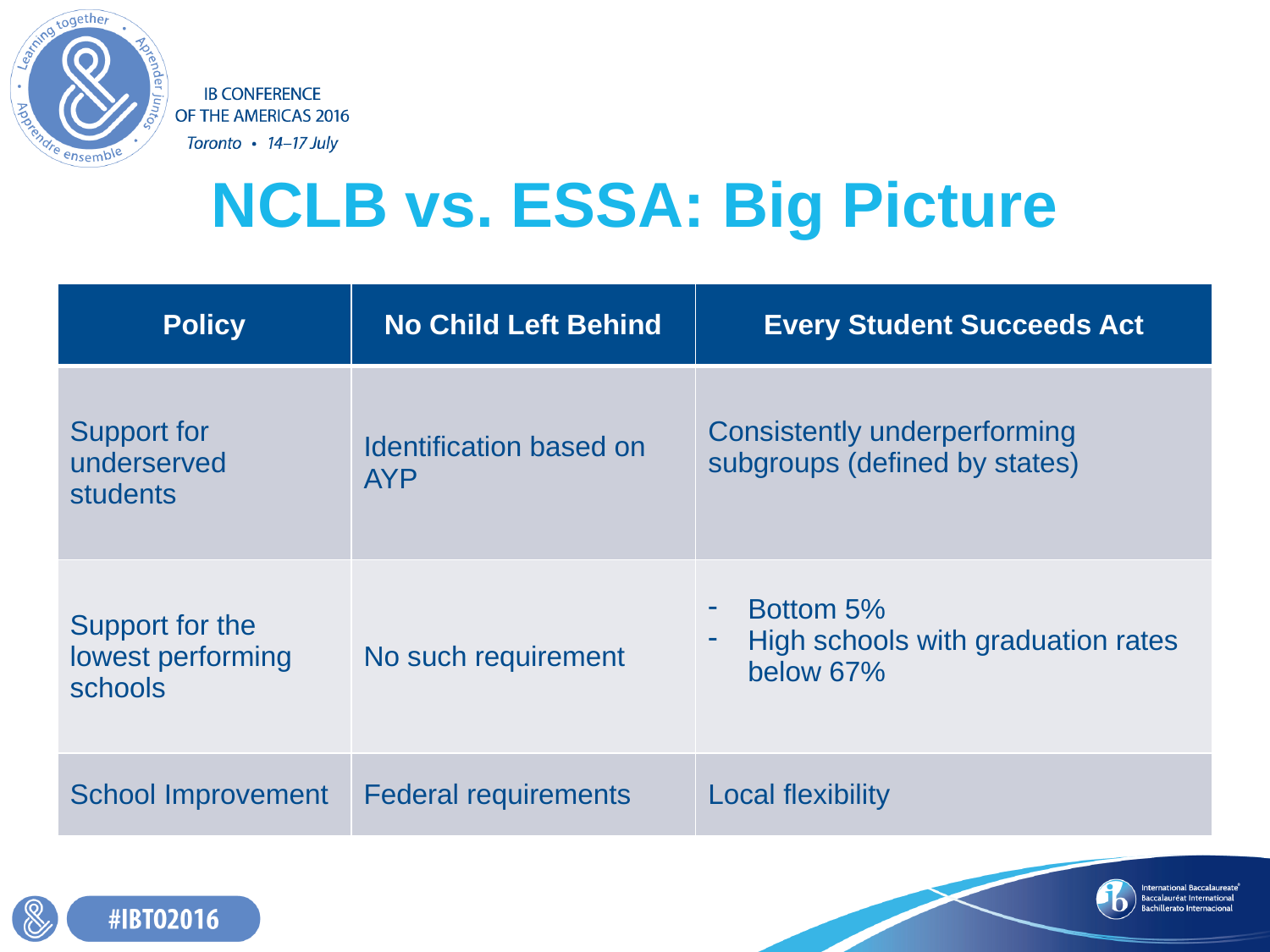

# NCLB vs. ESSA: Big Picture
| Policy | No Child Left Behind | Every Student Succeeds Act |
| --- | --- | --- |
| Support for underserved students | Identification based on AYP | Consistently underperforming subgroups (defined by states) |
| Support for the lowest performing schools | No such requirement | Bottom 5% High schools with graduation rates below 67% |
| School Improvement | Federal requirements | Local flexibility |